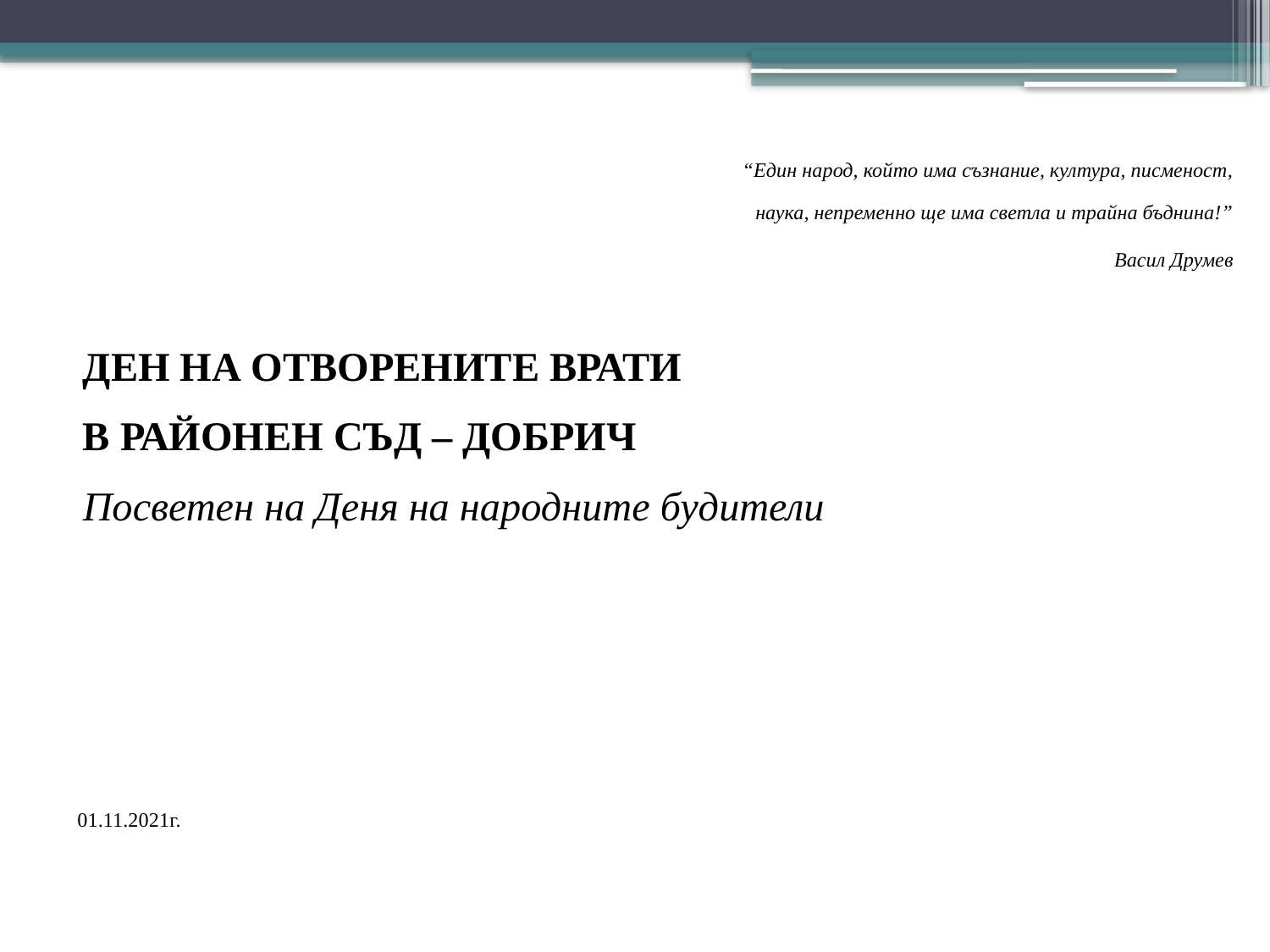

“Един народ, който има съзнание, култура, писменост, наука, непременно ще има светла и трайна бъднина!”
   Васил Друмев

# ДЕН НА ОТВОРЕНИТЕ ВРАТИ В РАЙОНЕН СЪД – ДОБРИЧ Посветен на Деня на народните будители
01.11.2021г.